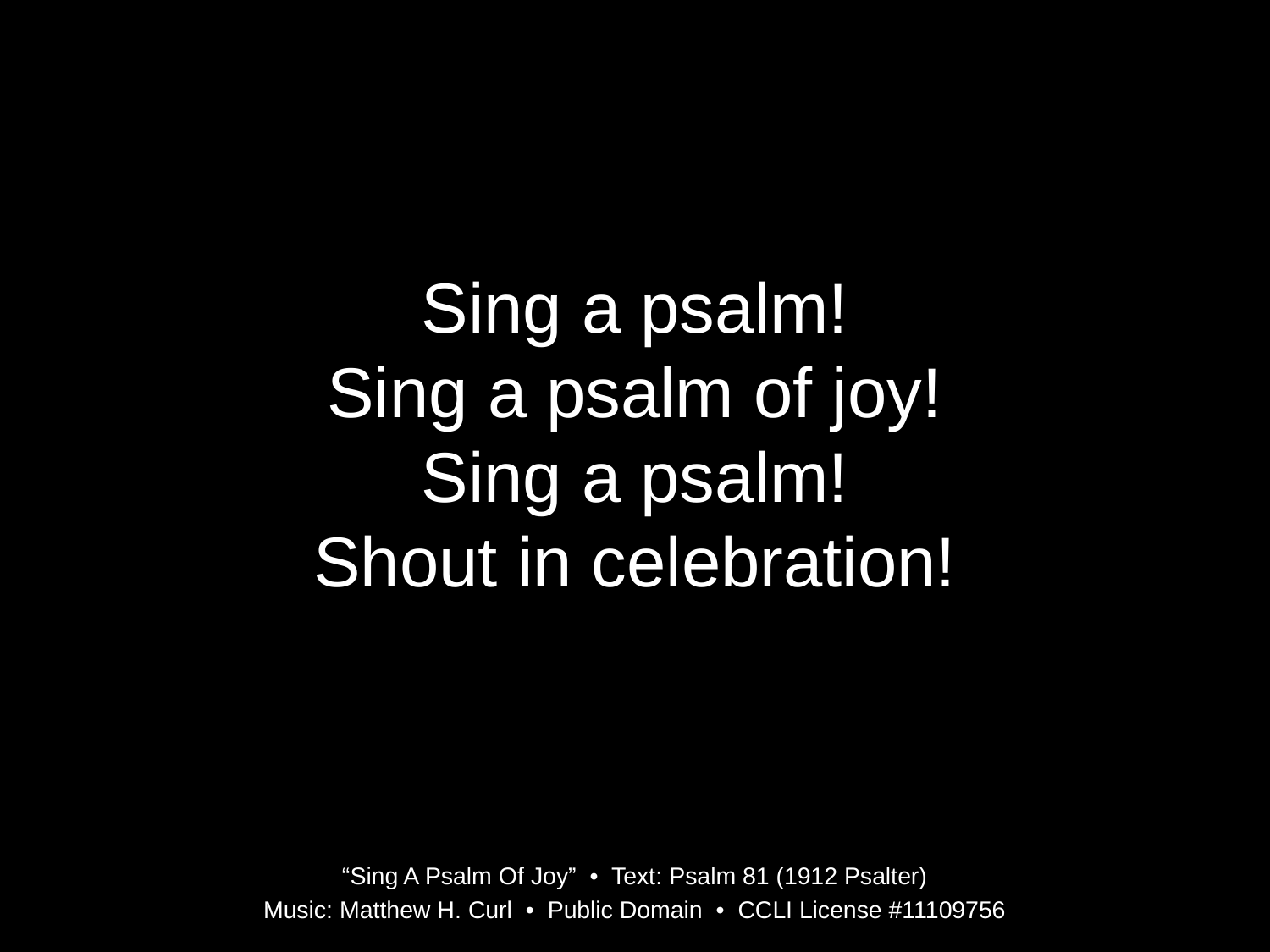

Sing a psalm!
Sing a psalm of joy!
Sing a psalm!
Shout in celebration!
“Sing A Psalm Of Joy”  •  Text: Psalm 81 (1912 Psalter)
Music: Matthew H. Curl  •  Public Domain  •  CCLI License #11109756